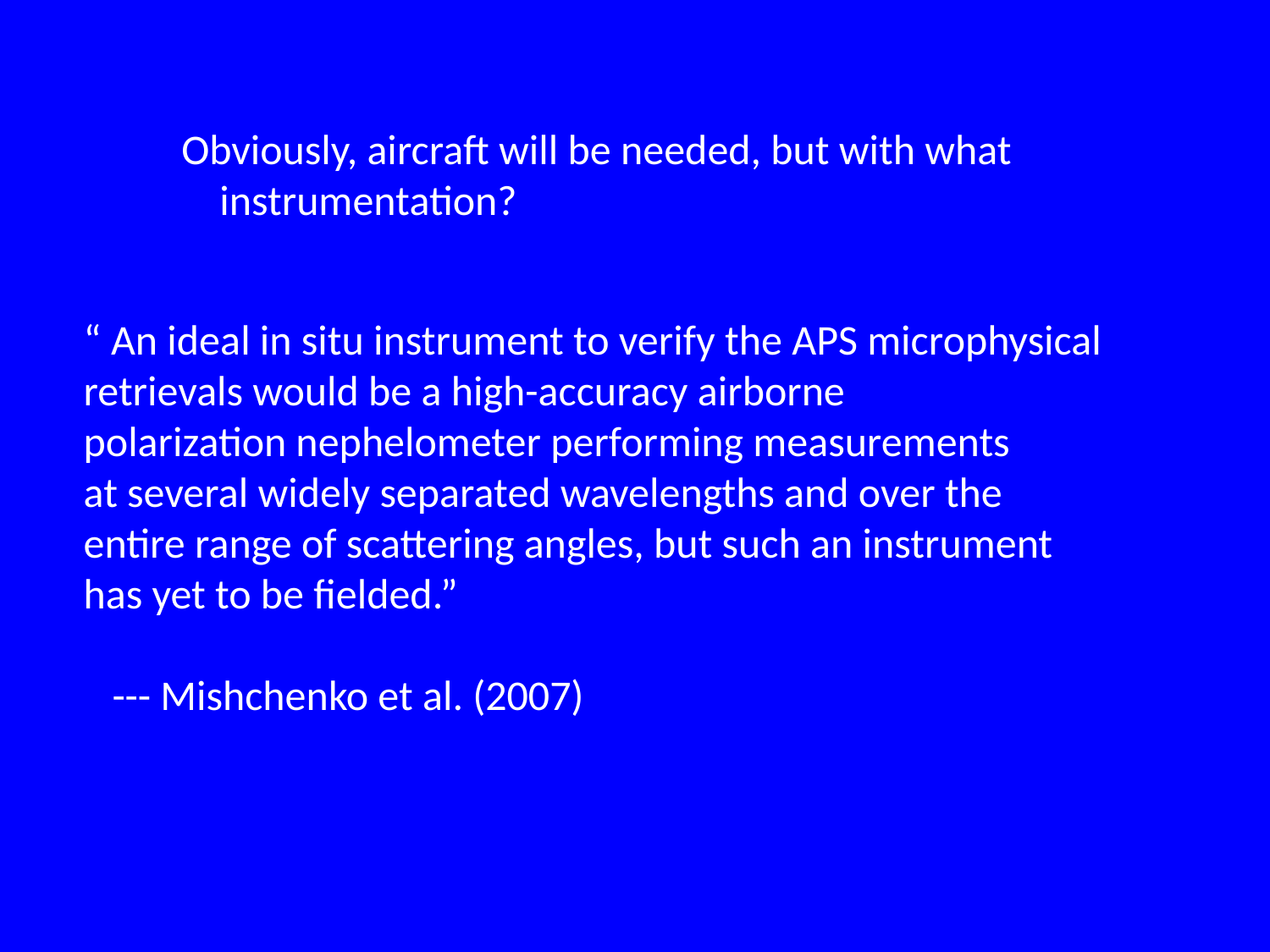

Obviously, aircraft will be needed, but with what
    instrumentation?
“ An ideal in situ instrument to verify the APS microphysical
retrievals would be a high-accuracy airborne
polarization nephelometer performing measurements
at several widely separated wavelengths and over the
entire range of scattering angles, but such an instrument
has yet to be fielded.”

   --- Mishchenko et al. (2007)